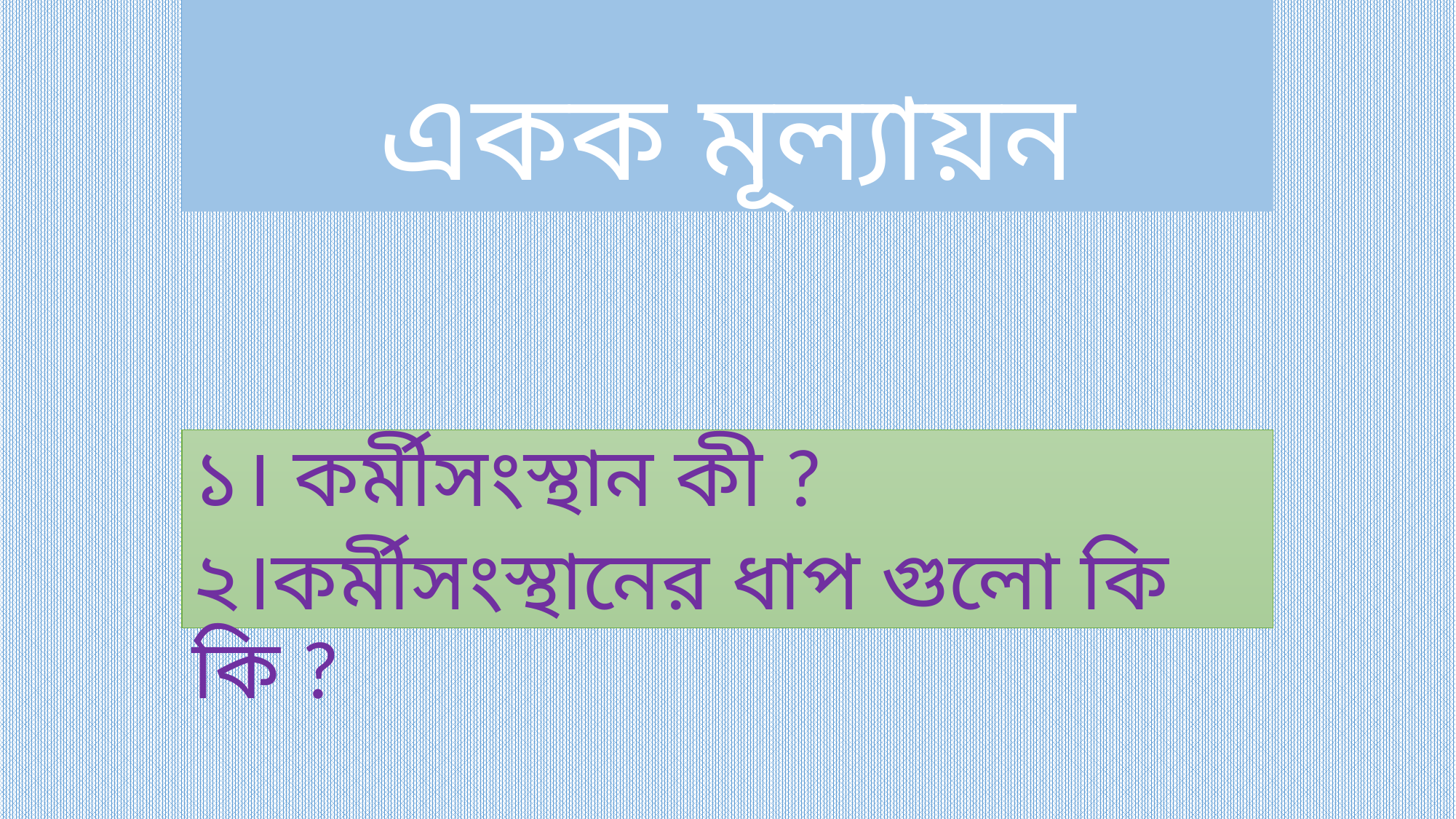

# একক মূল্যায়ন
১। কর্মীসংস্থান কী ?
২।কর্মীসংস্থানের ধাপ গুলো কি কি ?